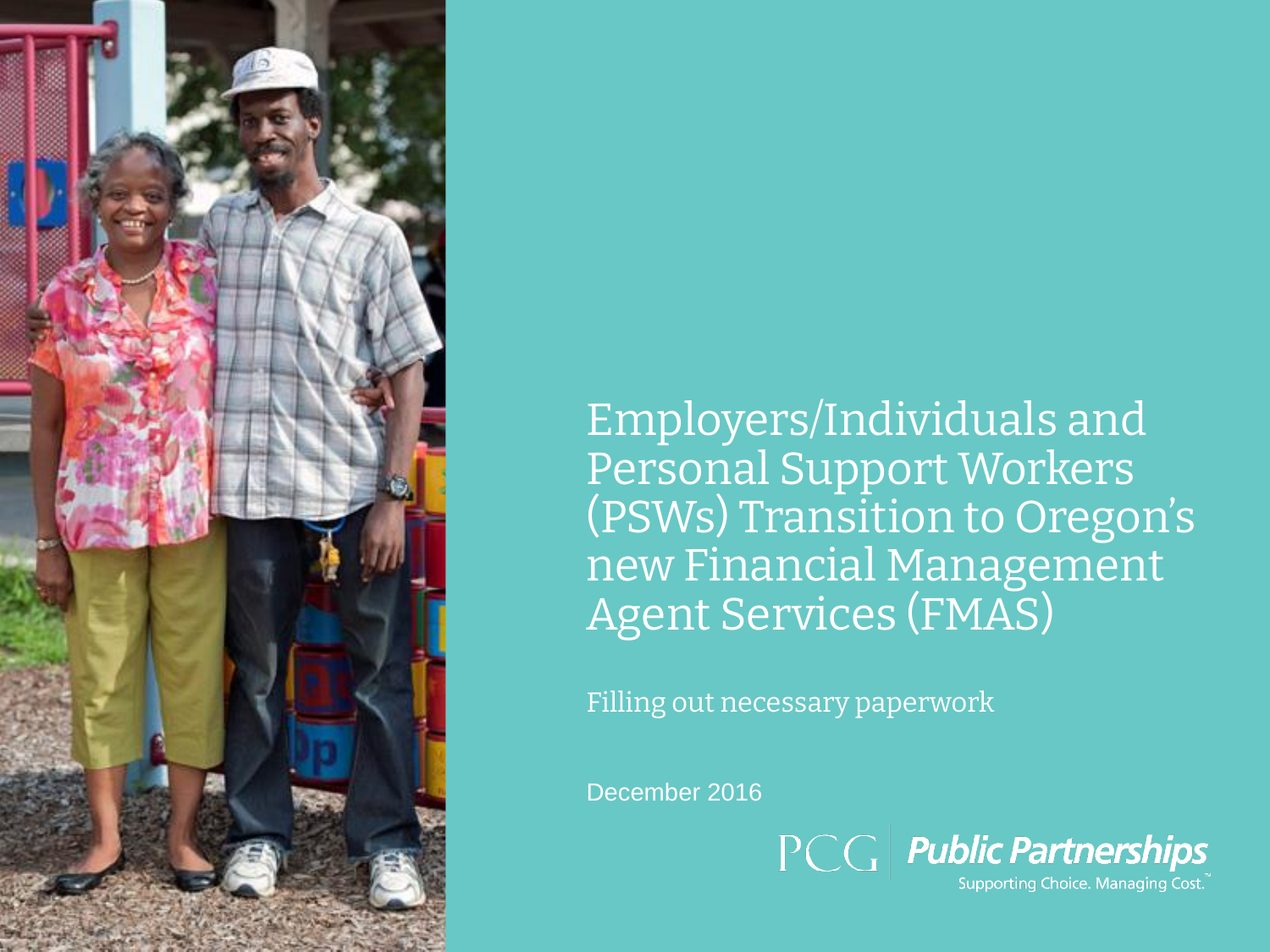

# Employers/Individuals and Personal Support Workers (PSWs) Transition to Oregon’s new Financial Management Agent Services (FMAS) Filling out necessary paperwork
December 2016